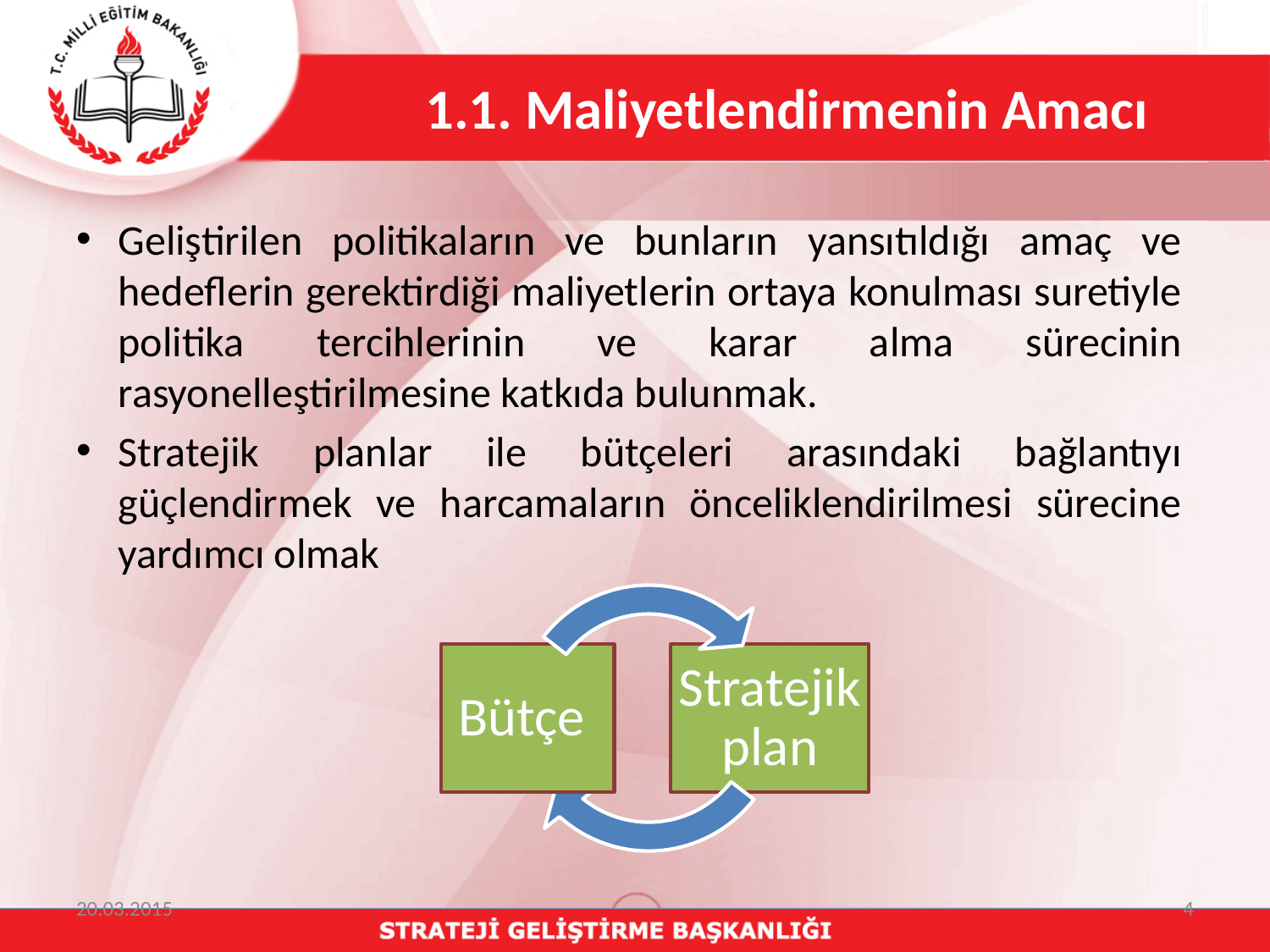

1.1. Maliyetlendirmenin Amacı
Geliştirilen politikaların ve bunların yansıtıldığı amaç ve hedeflerin gerektirdiği maliyetlerin ortaya konulması suretiyle politika tercihlerinin ve karar alma sürecinin rasyonelleştirilmesine katkıda bulunmak.
Stratejik planlar ile bütçeleri arasındaki bağlantıyı güçlendirmek ve harcamaların önceliklendirilmesi sürecine yardımcı olmak
Stratejik plan
Bütçe
20.03.2015
4